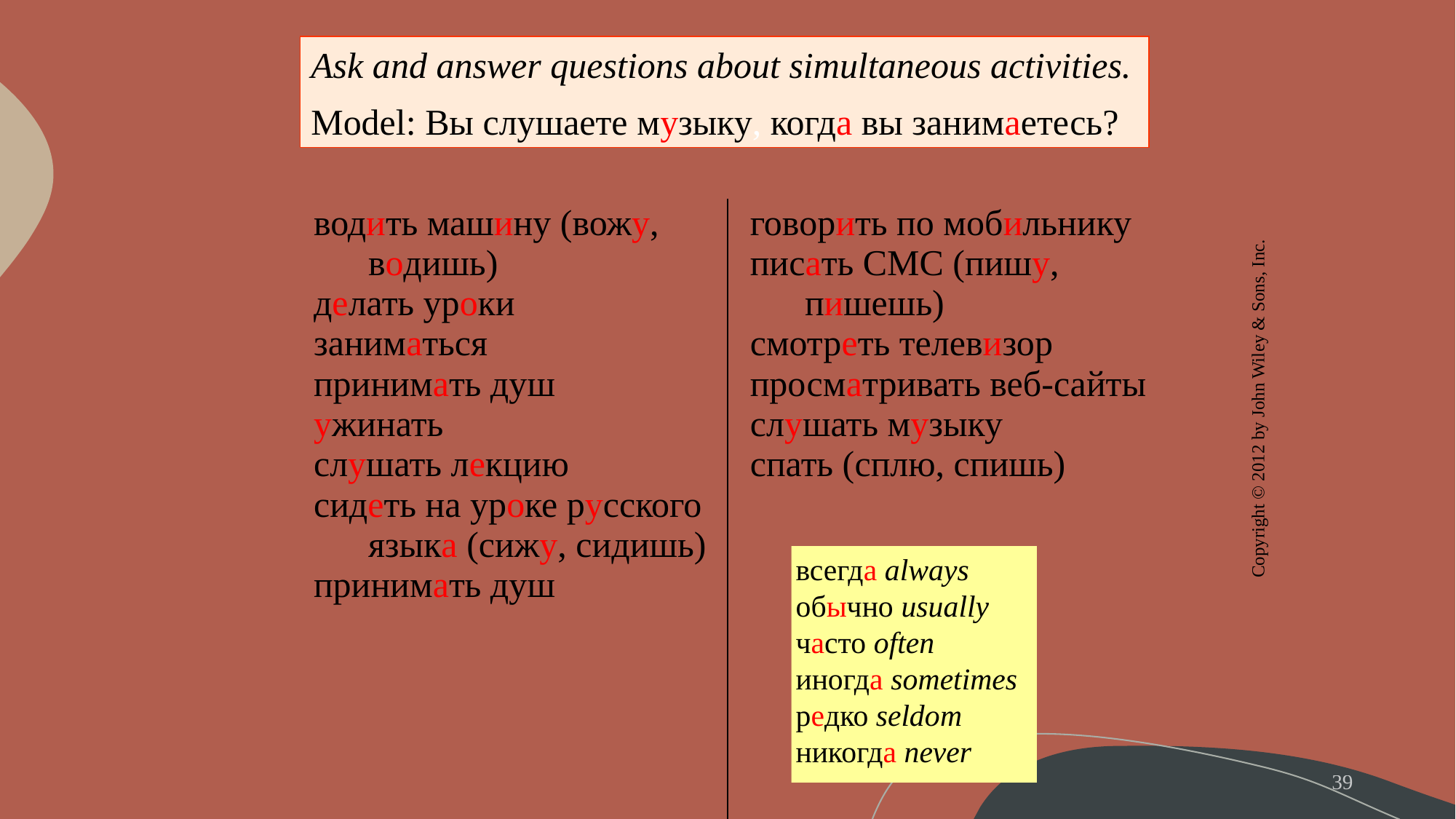

Ask and answer questions about simultaneous activities.
Model: Вы слушаете музыку, когда вы занимаетесь?
| водить машину (вожу, водишь) делать уроки заниматься принимать душ ужинать слушать лекцию сидеть на уроке русского языка (сижу, сидишь) принимать душ | говорить по мобильнику писать СМС (пишу, пишешь) смотреть телевизор просматривать веб-сайты слушать музыку спать (сплю, спишь) |
| --- | --- |
|  |  |
Copyright © 2012 by John Wiley & Sons, Inc.
всегда always
обычно usually
часто often
иногда sometimes
редко seldom
никогда never
39